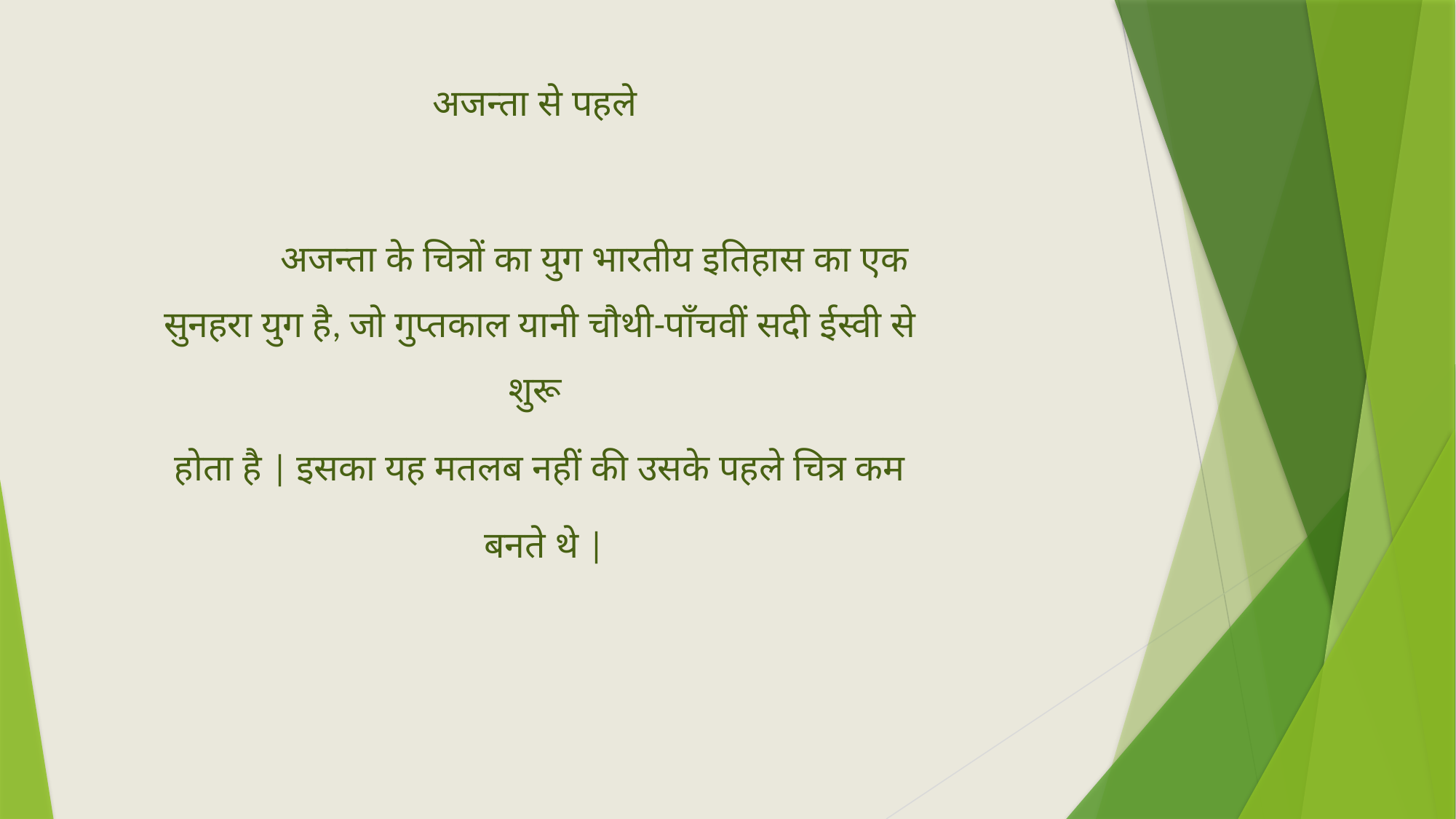

अजन्ता से पहले

	अजन्ता के चित्रों का युग भारतीय इतिहास का एक सुनहरा युग है, जो गुप्तकाल यानी चौथी-पाँचवीं सदी ईस्वी से शुरू
होता है | इसका यह मतलब नहीं की उसके पहले चित्र कम
 बनते थे |